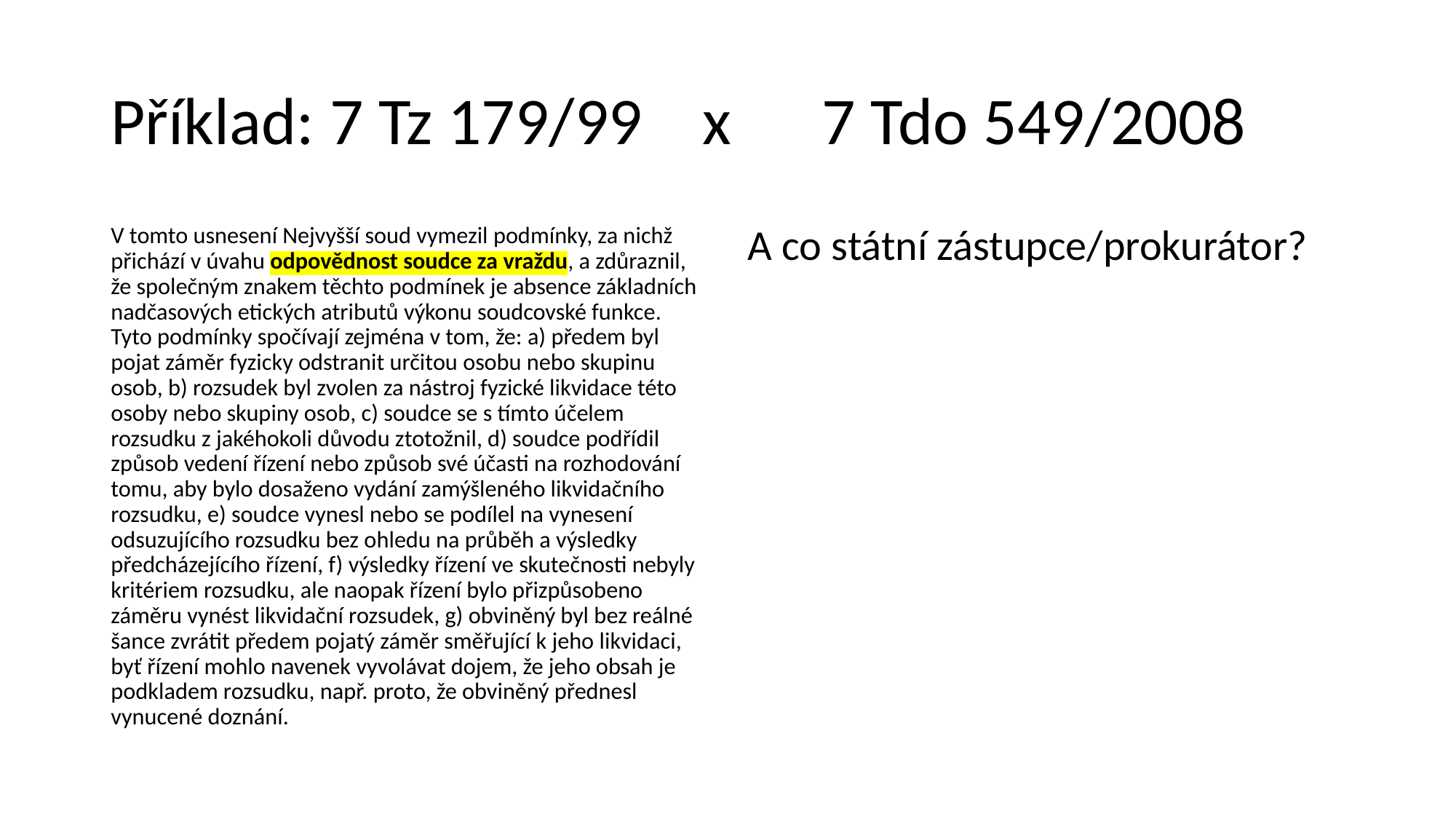

# Příklad: 7 Tz 179/99    x      7 Tdo 549/2008
V tomto usnesení Nejvyšší soud vymezil podmínky, za nichž přichází v úvahu odpovědnost soudce za vraždu, a zdůraznil, že společným znakem těchto podmínek je absence základních nadčasových etických atributů výkonu soudcovské funkce. Tyto podmínky spočívají zejména v tom, že: a) předem byl pojat záměr fyzicky odstranit určitou osobu nebo skupinu osob, b) rozsudek byl zvolen za nástroj fyzické likvidace této osoby nebo skupiny osob, c) soudce se s tímto účelem rozsudku z jakéhokoli důvodu ztotožnil, d) soudce podřídil způsob vedení řízení nebo způsob své účasti na rozhodování tomu, aby bylo dosaženo vydání zamýšleného likvidačního rozsudku, e) soudce vynesl nebo se podílel na vynesení odsuzujícího rozsudku bez ohledu na průběh a výsledky předcházejícího řízení, f) výsledky řízení ve skutečnosti nebyly kritériem rozsudku, ale naopak řízení bylo přizpůsobeno záměru vynést likvidační rozsudek, g) obviněný byl bez reálné šance zvrátit předem pojatý záměr směřující k jeho likvidaci, byť řízení mohlo navenek vyvolávat dojem, že jeho obsah je podkladem rozsudku, např. proto, že obviněný přednesl vynucené doznání.
A co státní zástupce/prokurátor?